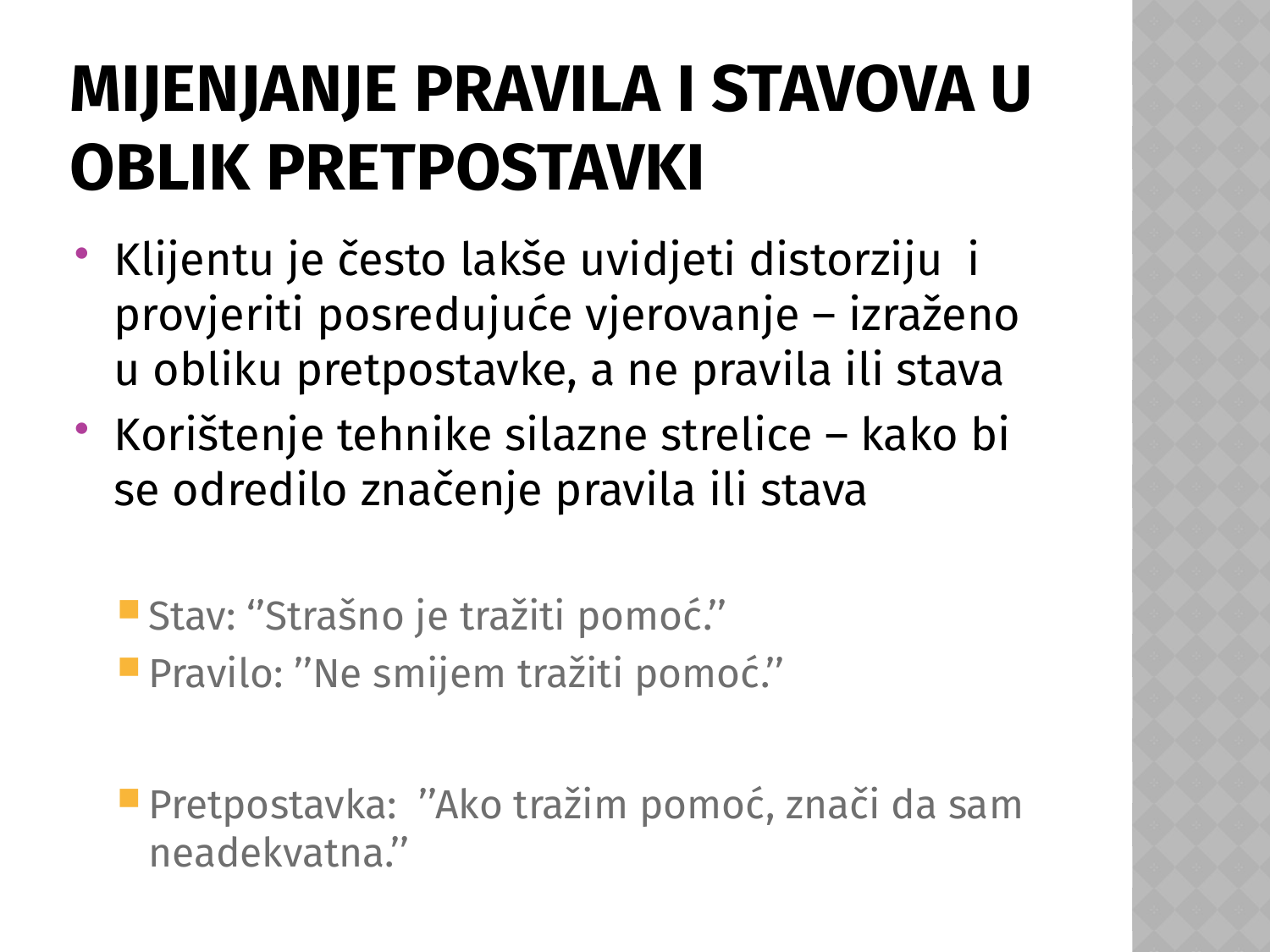

# Mijenjanje pravila i stavova u oblik pretpostavki
Klijentu je često lakše uvidjeti distorziju  i provjeriti posredujuće vjerovanje – izraženo u obliku pretpostavke, a ne pravila ili stava
Korištenje tehnike silazne strelice – kako bi se odredilo značenje pravila ili stava

Stav: ‘’Strašno je tražiti pomoć.’’
Pravilo: ’’Ne smijem tražiti pomoć.’’

Pretpostavka:  ’’Ako tražim pomoć, znači da sam neadekvatna.’’